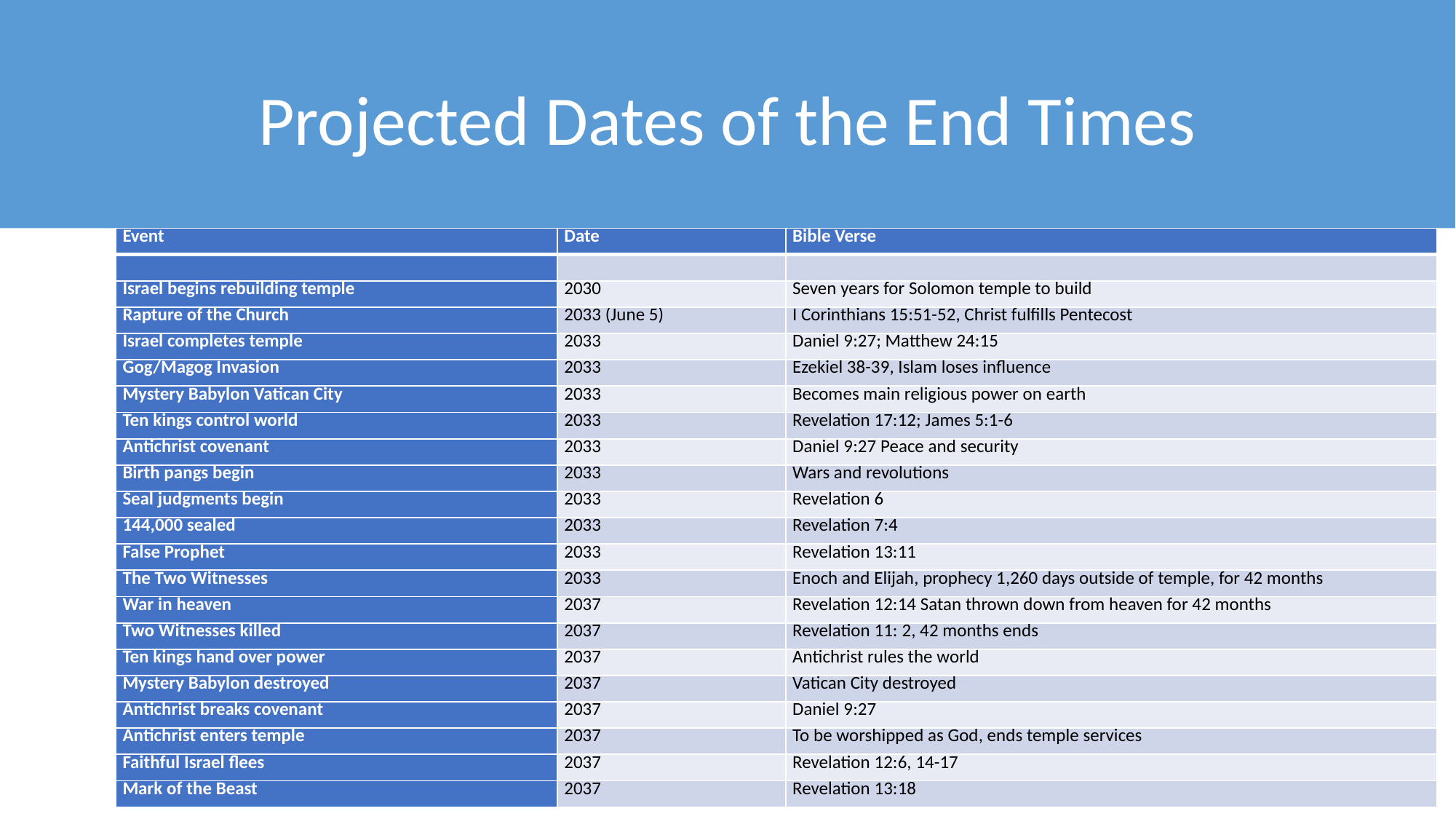

# Projected Dates of the End Times
| Event | Date | Bible Verse |
| --- | --- | --- |
|  |  |  |
| Israel begins rebuilding temple | 2030 | Seven years for Solomon temple to build |
| Rapture of the Church | 2033 (June 5) | I Corinthians 15:51-52, Christ fulfills Pentecost |
| Israel completes temple | 2033 | Daniel 9:27; Matthew 24:15 |
| Gog/Magog Invasion | 2033 | Ezekiel 38-39, Islam loses influence |
| Mystery Babylon Vatican City | 2033 | Becomes main religious power on earth |
| Ten kings control world | 2033 | Revelation 17:12; James 5:1-6 |
| Antichrist covenant | 2033 | Daniel 9:27 Peace and security |
| Birth pangs begin | 2033 | Wars and revolutions |
| Seal judgments begin | 2033 | Revelation 6 |
| 144,000 sealed | 2033 | Revelation 7:4 |
| False Prophet | 2033 | Revelation 13:11 |
| The Two Witnesses | 2033 | Enoch and Elijah, prophecy 1,260 days outside of temple, for 42 months |
| War in heaven | 2037 | Revelation 12:14 Satan thrown down from heaven for 42 months |
| Two Witnesses killed | 2037 | Revelation 11: 2, 42 months ends |
| Ten kings hand over power | 2037 | Antichrist rules the world |
| Mystery Babylon destroyed | 2037 | Vatican City destroyed |
| Antichrist breaks covenant | 2037 | Daniel 9:27 |
| Antichrist enters temple | 2037 | To be worshipped as God, ends temple services |
| Faithful Israel flees | 2037 | Revelation 12:6, 14-17 |
| Mark of the Beast | 2037 | Revelation 13:18 |